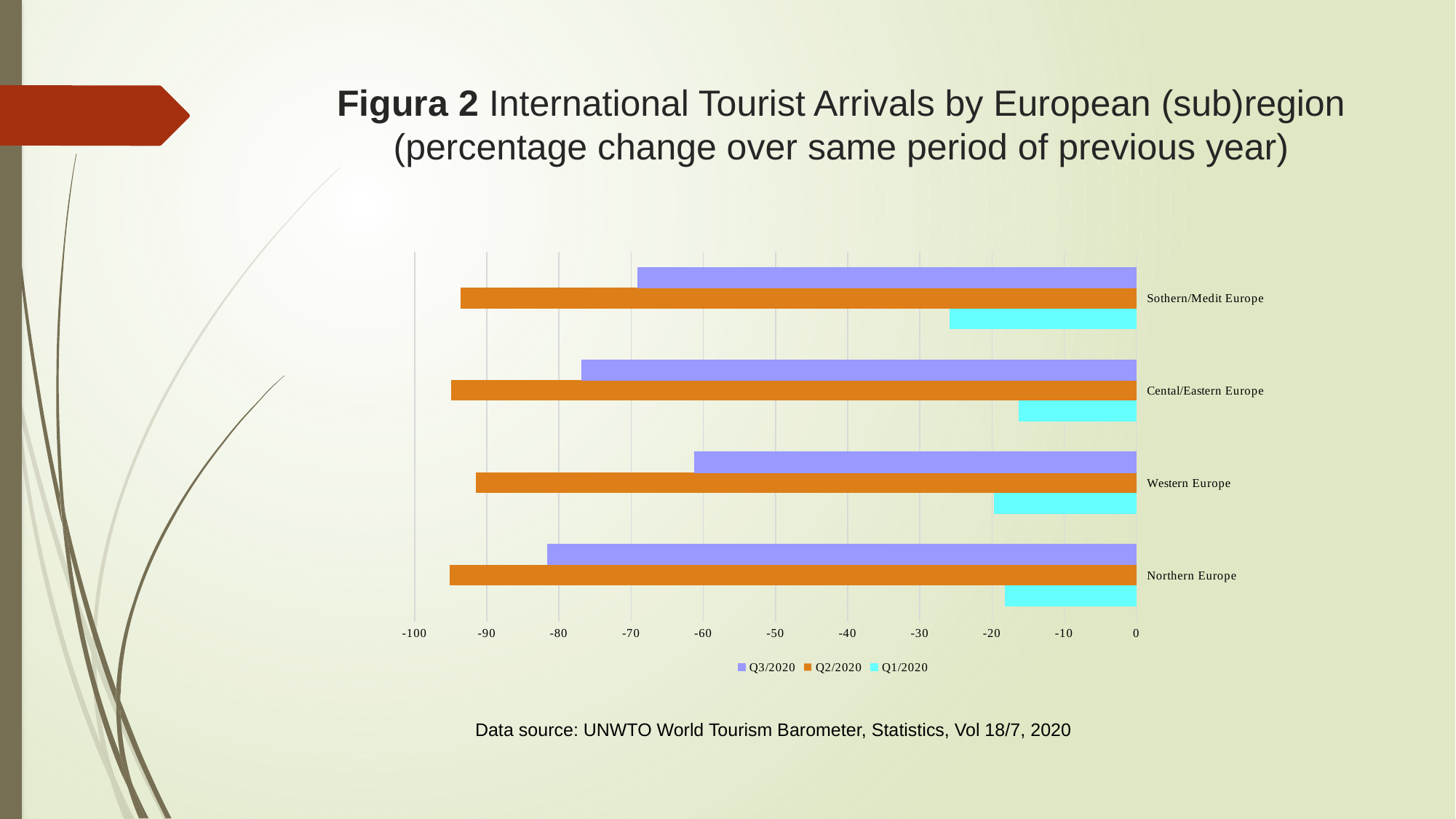

# Figura 2 International Tourist Arrivals by European (sub)region (percentage change over same period of previous year)

### Chart

| Category | Q1/2020 | Q2/2020 | Q3/2020 |
|---|---|---|---|
| Northern Europe | -18.2 | -95.1 | -81.6 |
| Western Europe | -19.7 | -91.5 | -61.2 |
| Cental/Eastern Europe | -16.2 | -94.9 | -76.9 |
| Sothern/Medit Europe | -25.8 | -93.6 | -69.1 |
Data source: UNWTO World Tourism Barometer, Statistics, Vol 18/7, 2020